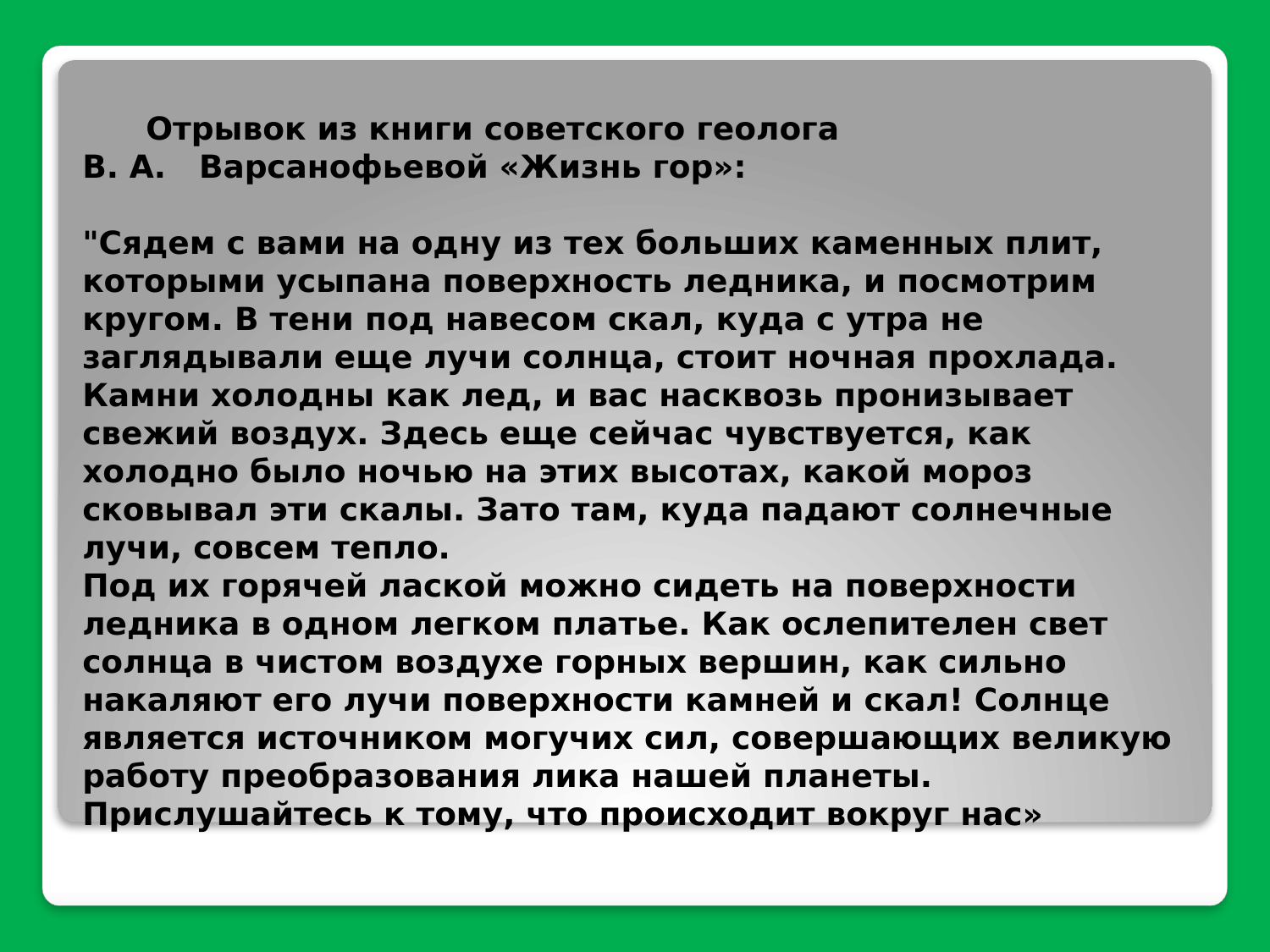

# Отрывок из книги советского геолога В. А.   Варсанофьевой «Жизнь гор»: "Сядем с вами на одну из тех больших каменных плит, которыми усыпана поверхность ледника, и посмотрим кругом. В тени под навесом скал, куда с утра не заглядывали еще лучи солнца, стоит ночная прохлада. Камни холодны как лед, и вас насквозь пронизывает свежий воздух. Здесь еще сейчас чувствуется, как холодно было ночью на этих высотах, какой мороз сковывал эти скалы. Зато там, куда падают солнечные лучи, совсем тепло. Под их горячей лаской можно сидеть на поверхности ледника в одном легком платье. Как ослепителен свет солнца в чистом воздухе горных вершин, как сильно накаляют его лучи поверхности камней и скал! Солнце является источником могучих сил, совершающих великую работу преобразования лика нашей планеты. Прислушайтесь к тому, что происходит вокруг нас»